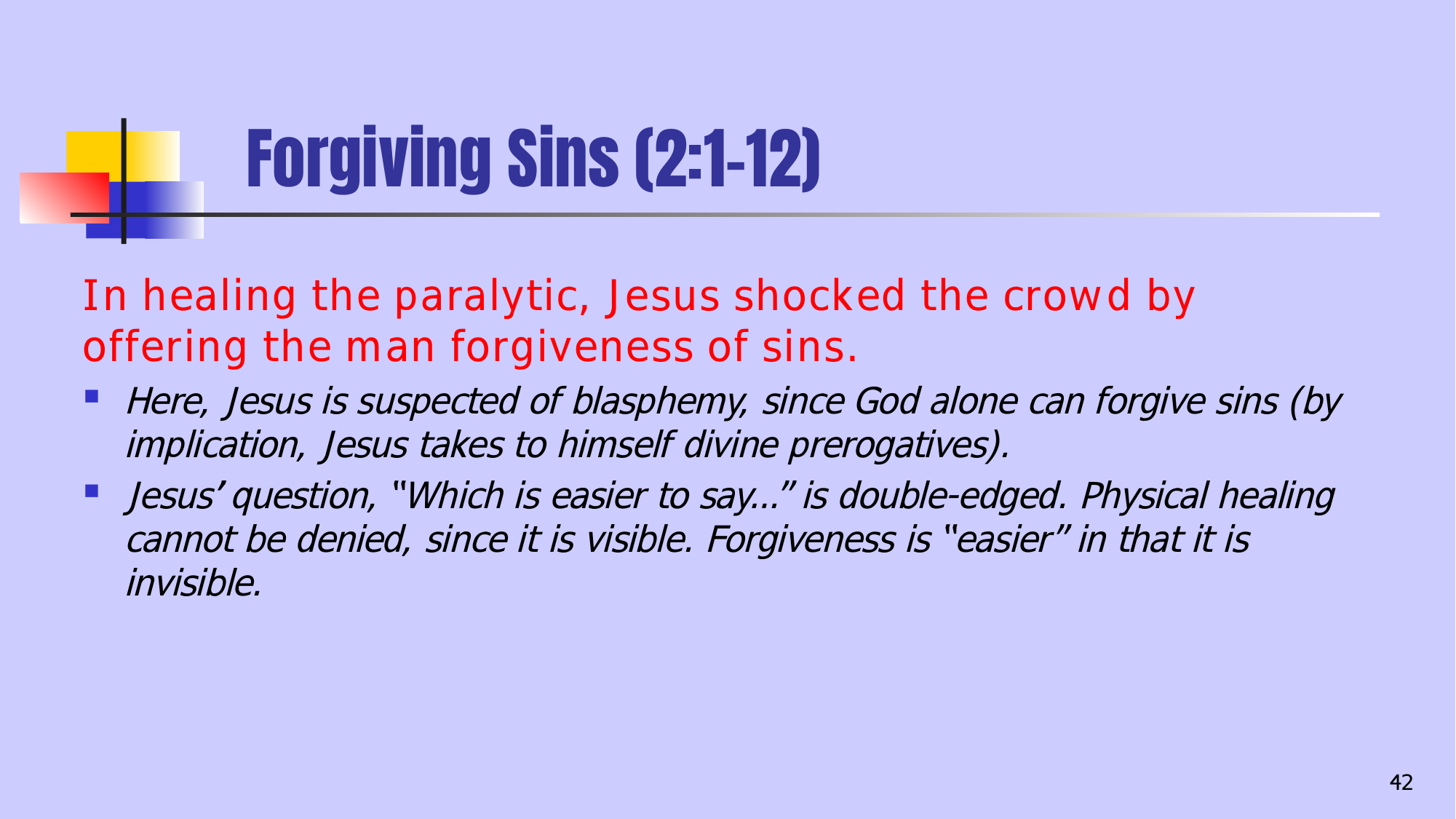

# Forgiving Sins (2:1-12)
In healing the paralytic, Jesus shocked the crowd by offering the man forgiveness of sins.
Here, Jesus is suspected of blasphemy, since God alone can forgive sins (by implication, Jesus takes to himself divine prerogatives).
Jesus’ question, “Which is easier to say…” is double-edged. Physical healing cannot be denied, since it is visible. Forgiveness is “easier” in that it is invisible.
42